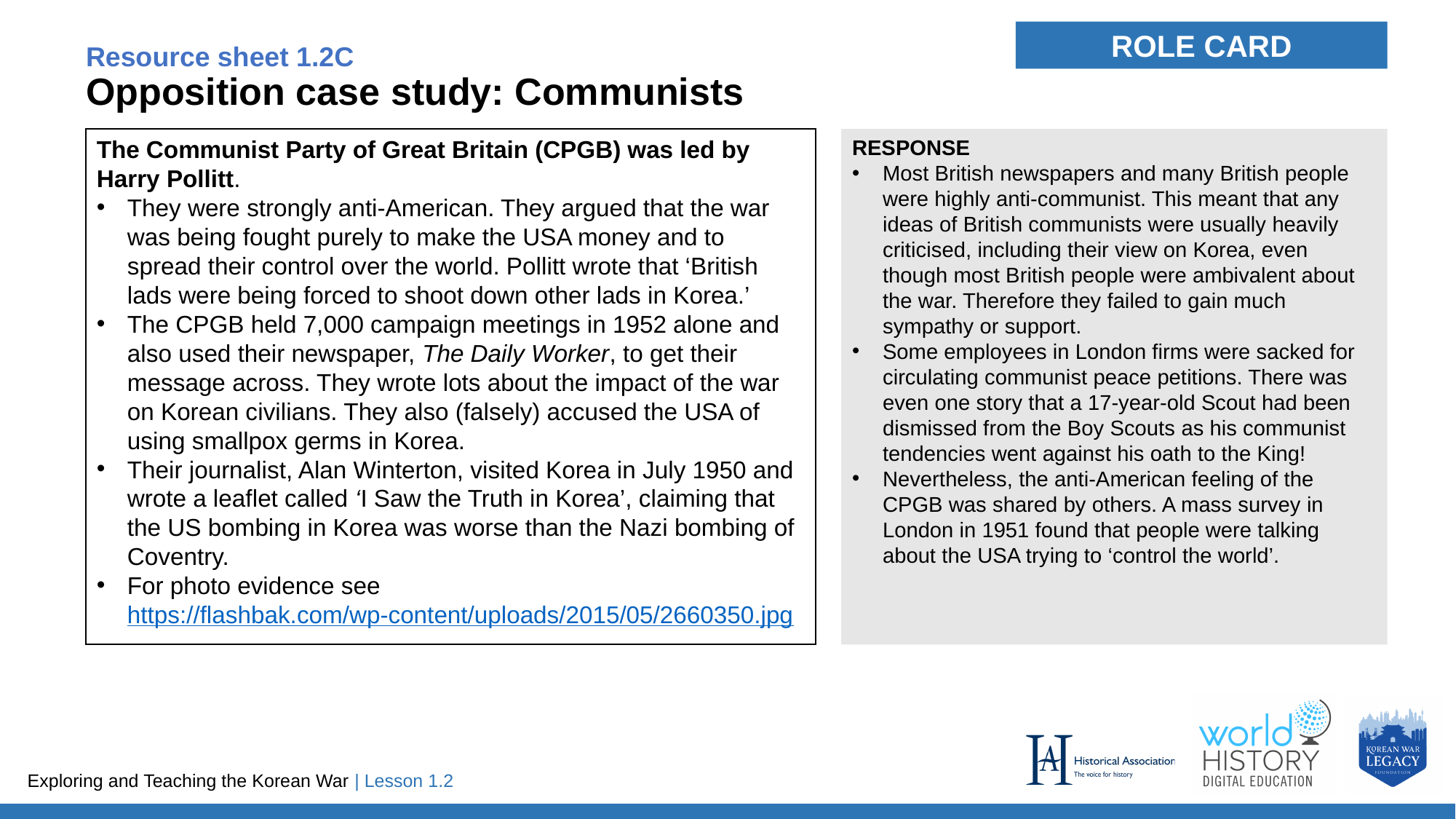

ROLE CARD
Resource sheet 1.2C
Opposition case study: Communists
The Communist Party of Great Britain (CPGB) was led by Harry Pollitt.
They were strongly anti-American. They argued that the war was being fought purely to make the USA money and to spread their control over the world. Pollitt wrote that ‘British lads were being forced to shoot down other lads in Korea.’
The CPGB held 7,000 campaign meetings in 1952 alone and also used their newspaper, The Daily Worker, to get their message across. They wrote lots about the impact of the war on Korean civilians. They also (falsely) accused the USA of using smallpox germs in Korea.
Their journalist, Alan Winterton, visited Korea in July 1950 and wrote a leaflet called ‘I Saw the Truth in Korea’, claiming that the US bombing in Korea was worse than the Nazi bombing of Coventry.
For photo evidence see https://flashbak.com/wp-content/uploads/2015/05/2660350.jpg

RESPONSE
Most British newspapers and many British people were highly anti-communist. This meant that any ideas of British communists were usually heavily criticised, including their view on Korea, even though most British people were ambivalent about the war. Therefore they failed to gain much sympathy or support.
Some employees in London firms were sacked for circulating communist peace petitions. There was even one story that a 17-year-old Scout had been dismissed from the Boy Scouts as his communist tendencies went against his oath to the King!
Nevertheless, the anti-American feeling of the CPGB was shared by others. A mass survey in London in 1951 found that people were talking about the USA trying to ‘control the world’.